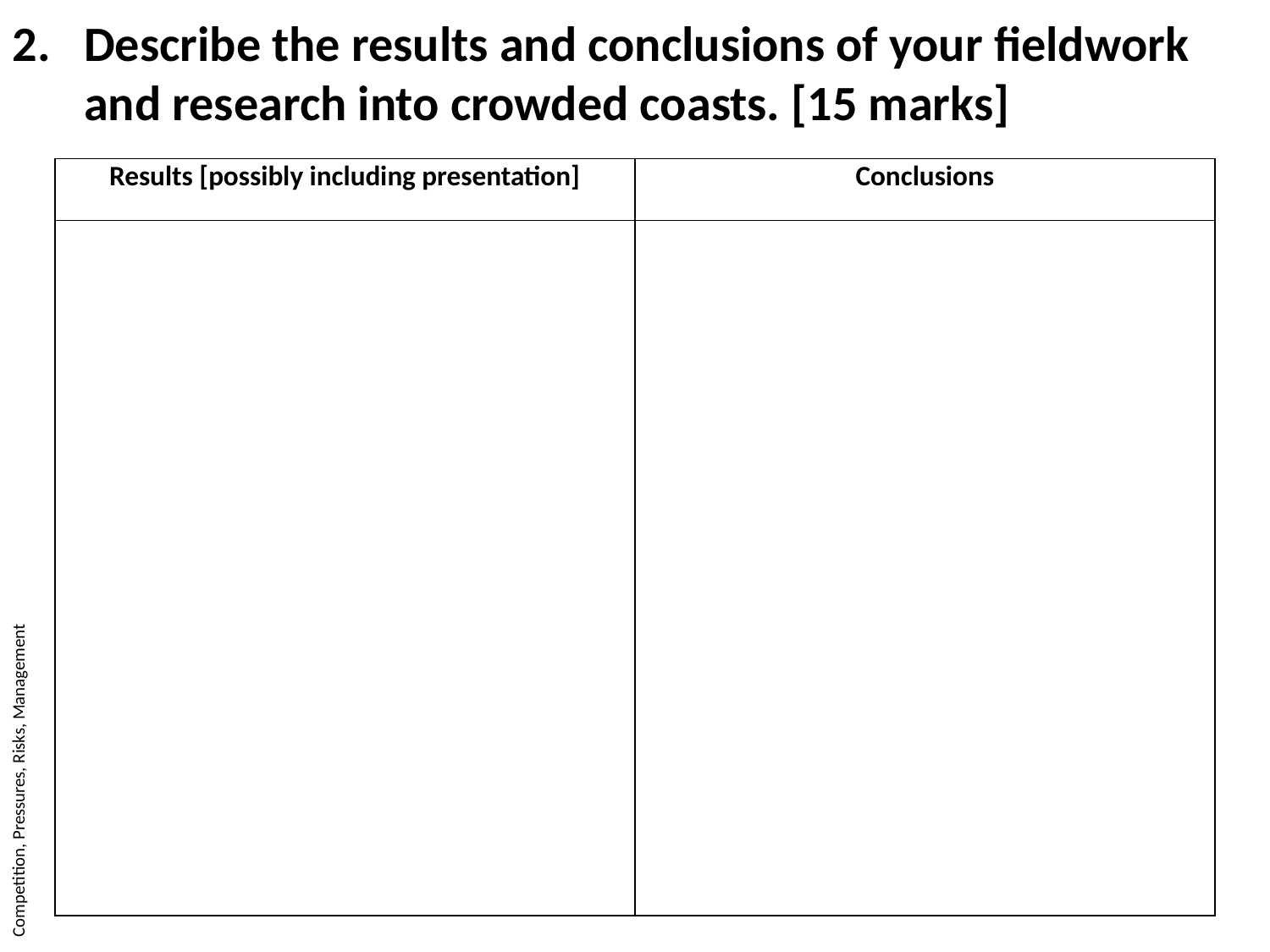

Describe the results and conclusions of your fieldwork and research into crowded coasts. [15 marks]
| Results [possibly including presentation] | Conclusions |
| --- | --- |
|  |  |
Competition, Pressures, Risks, Management